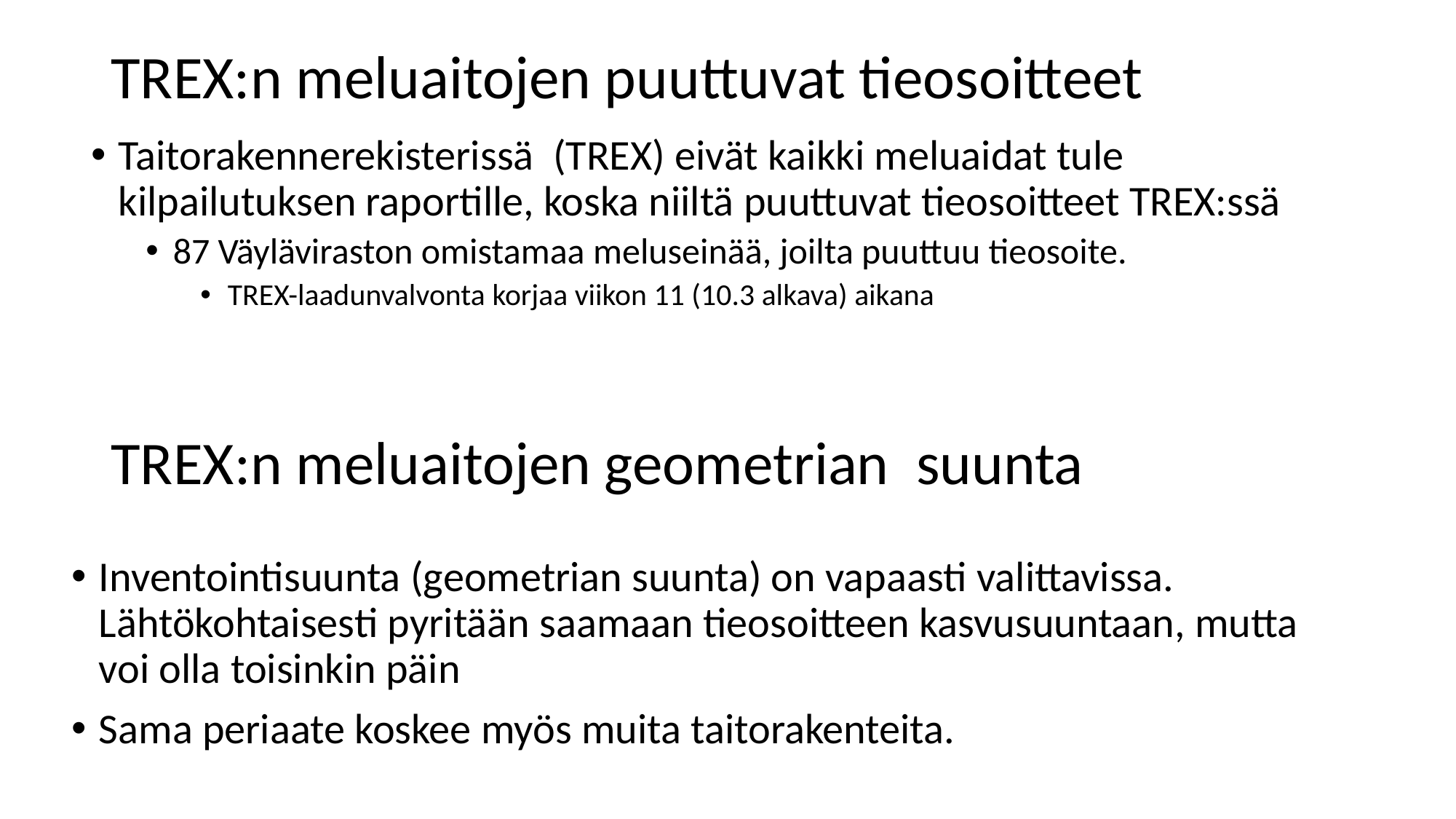

# TREX:n meluaitojen puuttuvat tieosoitteet
Taitorakennerekisterissä  (TREX) eivät kaikki meluaidat tule kilpailutuksen raportille, koska niiltä puuttuvat tieosoitteet TREX:ssä
87 Väyläviraston omistamaa meluseinää, joilta puuttuu tieosoite.
TREX-laadunvalvonta korjaa viikon 11 (10.3 alkava) aikana
TREX:n meluaitojen geometrian  suunta

Inventointisuunta (geometrian suunta) on vapaasti valittavissa. Lähtökohtaisesti pyritään saamaan tieosoitteen kasvusuuntaan, mutta voi olla toisinkin päin
Sama periaate koskee myös muita taitorakenteita.